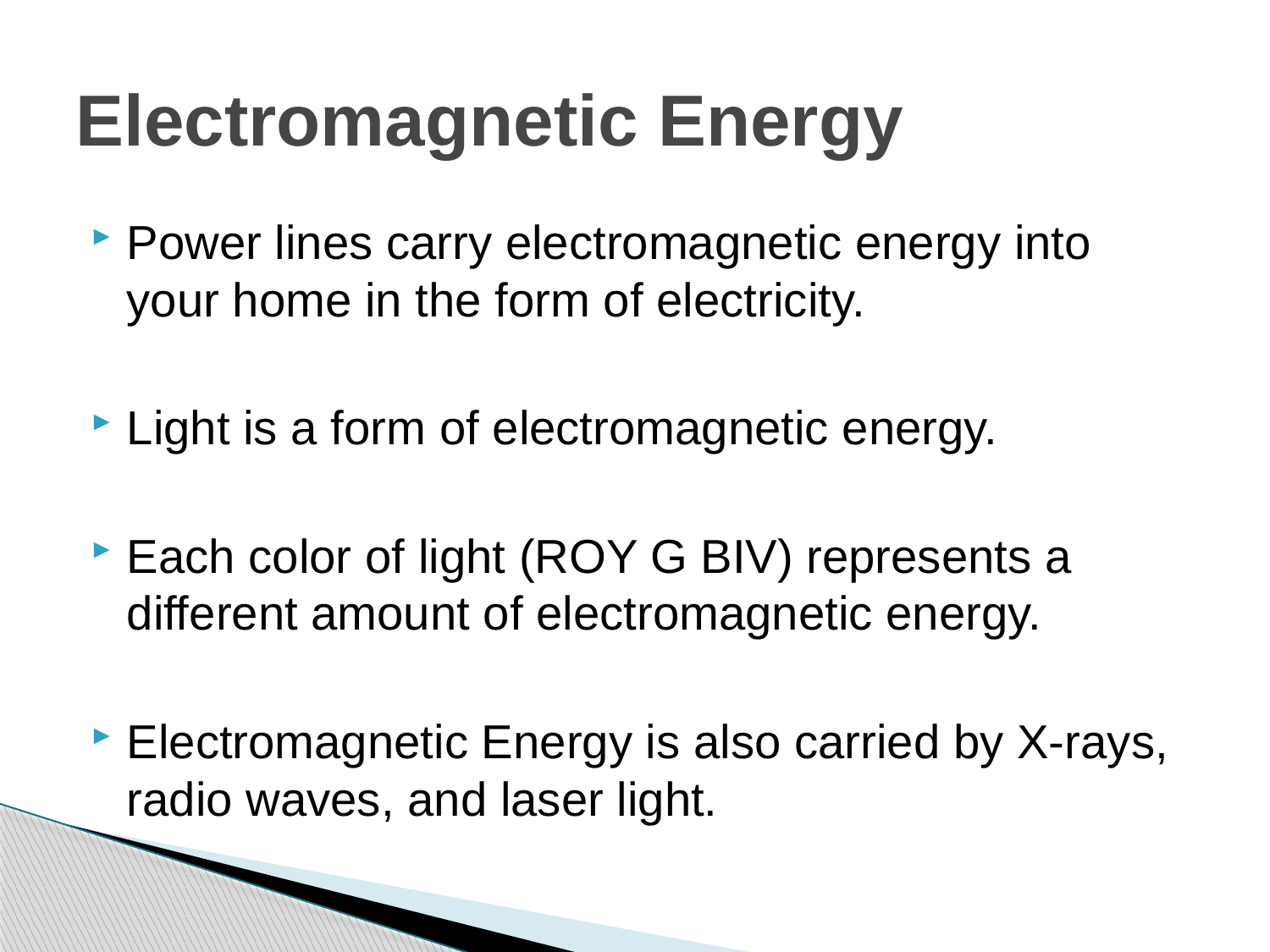

# Electromagnetic Energy
Power lines carry electromagnetic energy into your home in the form of electricity.

Light is a form of electromagnetic energy.

Each color of light (ROY G BIV) represents a different amount of electromagnetic energy.

Electromagnetic Energy is also carried by X-rays, radio waves, and laser light.